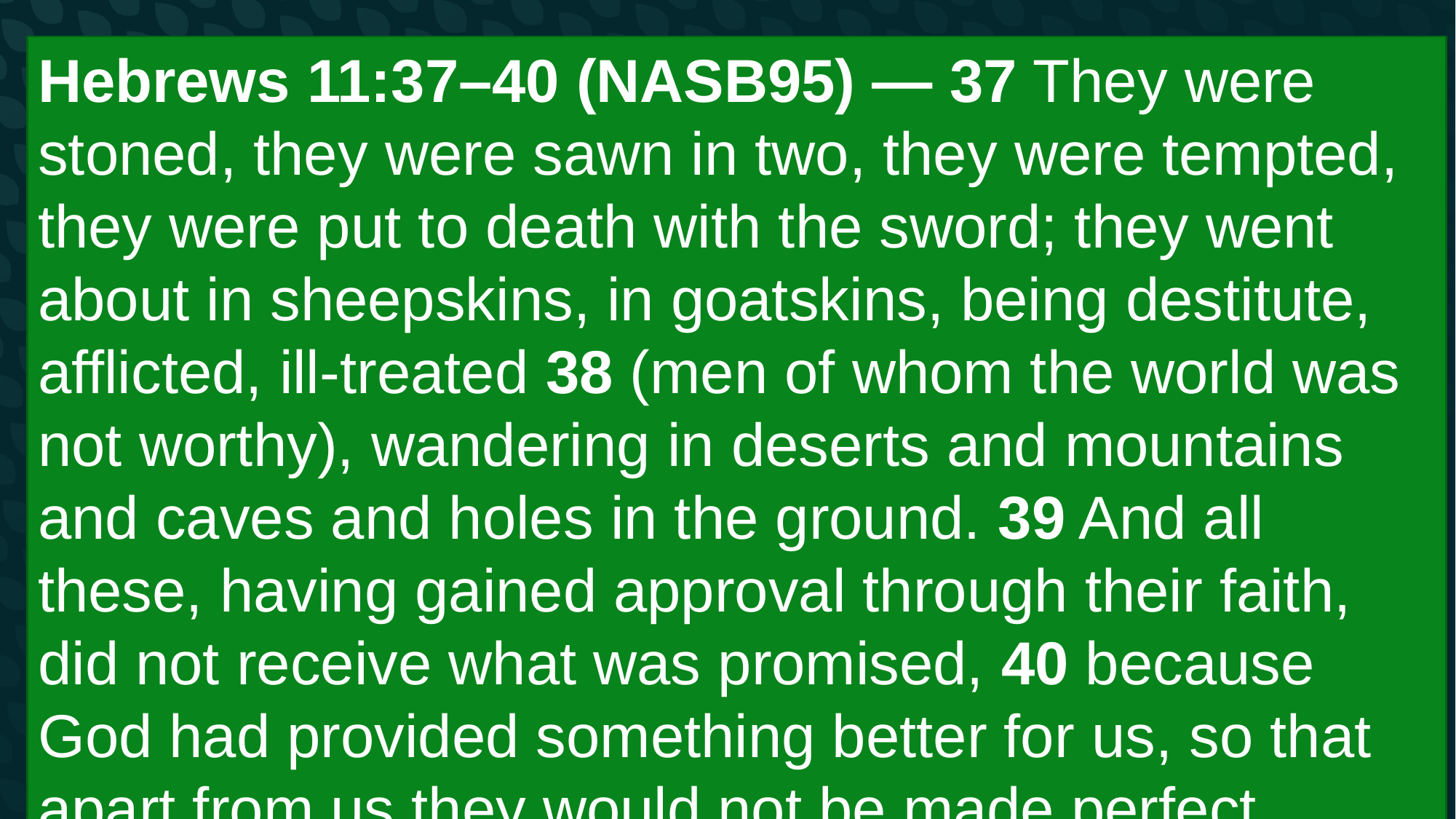

Hebrews 11:37–40 (NASB95) — 37 They were stoned, they were sawn in two, they were tempted, they were put to death with the sword; they went about in sheepskins, in goatskins, being destitute, afflicted, ill-treated 38 (men of whom the world was not worthy), wandering in deserts and mountains and caves and holes in the ground. 39 And all these, having gained approval through their faith, did not receive what was promised, 40 because God had provided something better for us, so that apart from us they would not be made perfect.
# Leaders in the Bible
Abraham
Moses
David
Elijah
Stephen
Jesus
Peter
Paul